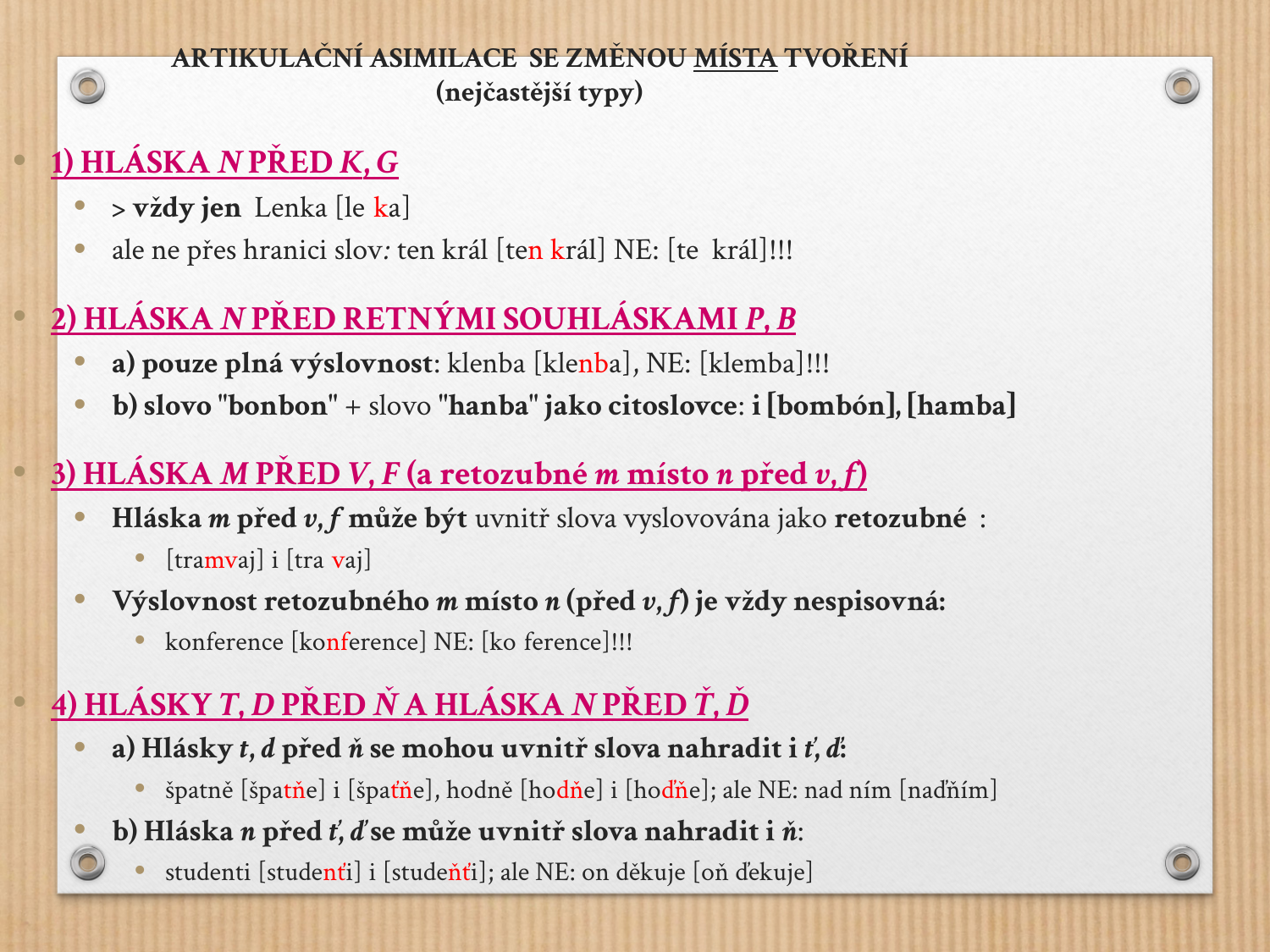

ARTIKULAČNÍ ASIMILACE  SE ZMĚNOU MÍSTA TVOŘENÍ
(nejčastější typy)
1) HLÁSKA N PŘED K, G
> vždy jen  Lenka [le ka]
ale ne přes hranici slov: ten král [ten král] NE: [te  král]!!!
2) HLÁSKA N PŘED RETNÝMI SOUHLÁSKAMI P, B
a) pouze plná výslovnost: klenba [klenba], NE: [klemba]!!!
b) slovo "bonbon" + slovo "hanba" jako citoslovce: i [bombón], [hamba]
3) HLÁSKA M PŘED V, F (a retozubné m místo n před v, f)
Hláska m před v, f může být uvnitř slova vyslovována jako retozubné  :
[tramvaj] i [tra vaj]
Výslovnost retozubného m místo n (před v, f) je vždy nespisovná:
konference [konference] NE: [ko ference]!!!
4) HLÁSKY T, D PŘED Ň A HLÁSKA N PŘED Ť, Ď
a) Hlásky t, d před ň se mohou uvnitř slova nahradit i ť, ď:
špatně [špatňe] i [špaťňe], hodně [hodňe] i [hoďňe]; ale NE: nad ním [naďňím]
b) Hláska n před ť, ď se může uvnitř slova nahradit i ň:
studenti [studenťi] i [studeňťi]; ale NE: on děkuje [oň ďekuje]